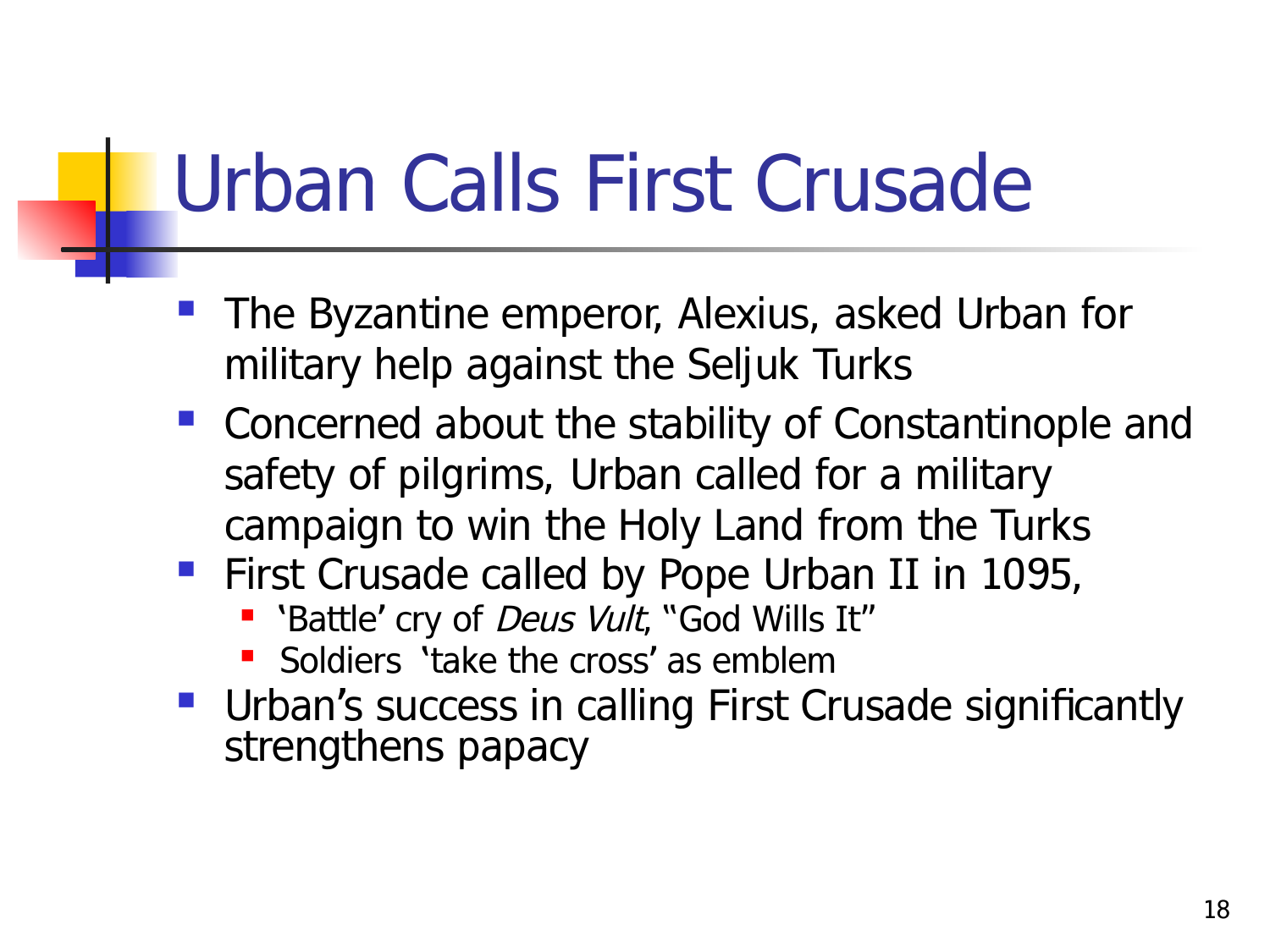

# Urban Calls First Crusade
The Byzantine emperor, Alexius, asked Urban for military help against the Seljuk Turks
Concerned about the stability of Constantinople and safety of pilgrims, Urban called for a military campaign to win the Holy Land from the Turks
First Crusade called by Pope Urban II in 1095,
‘Battle’ cry of Deus Vult, “God Wills It”
Soldiers  ‘take the cross’ as emblem
Urban’s success in calling First Crusade significantly strengthens papacy

18